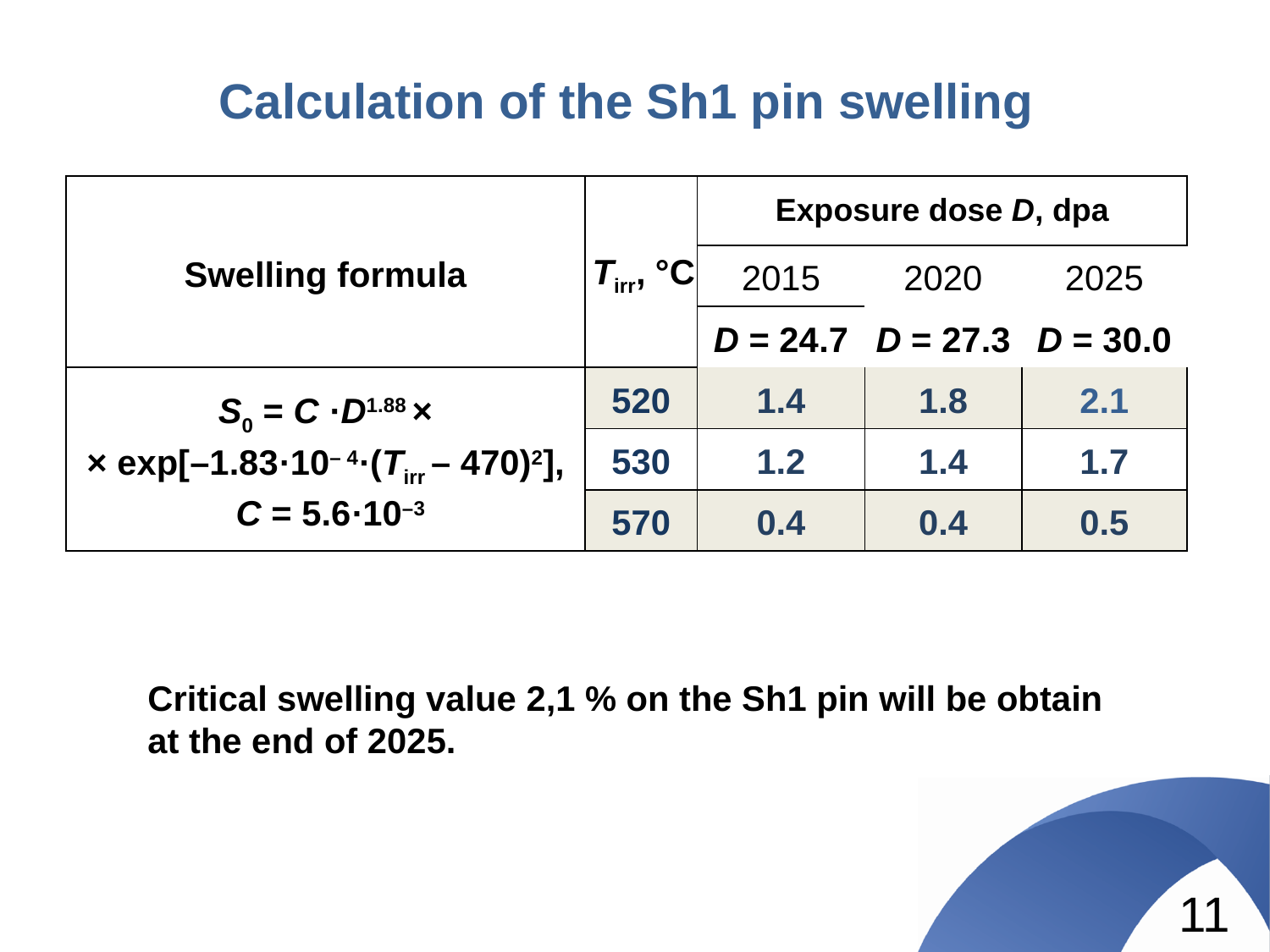

# Calculation of the Sh1 pin swelling
| Swelling formula | Тirr, °С | Exposure dose D, dpa |  |  |
| --- | --- | --- | --- | --- |
|  |  | 2015 | 2020 | 2025 |
|  |  | D = 24.7 | D = 27.3 | D = 30.0 |
| S0 = С ·D1.88 × × exp[–1.83·10– 4·(Tirr – 470)2], C = 5.6·10–3 | 520 | 1.4 | 1.8 | 2.1 |
|  | 530 | 1.2 | 1.4 | 1.7 |
|  | 570 | 0.4 | 0.4 | 0.5 |
Critical swelling value 2,1 % on the Sh1 pin will be obtain at the end of 2025.
11